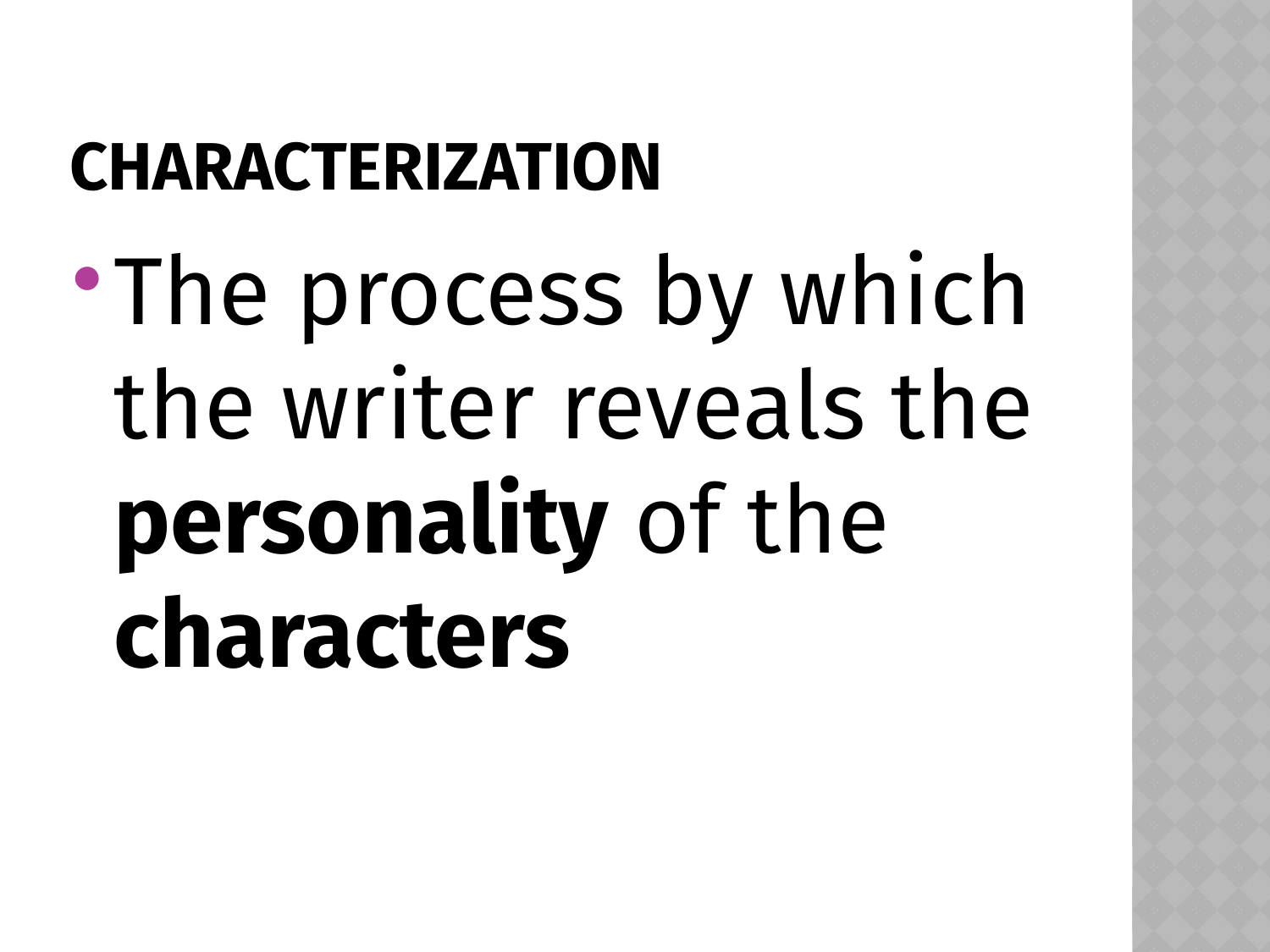

# Characterization
The process by which the writer reveals the personality of the characters